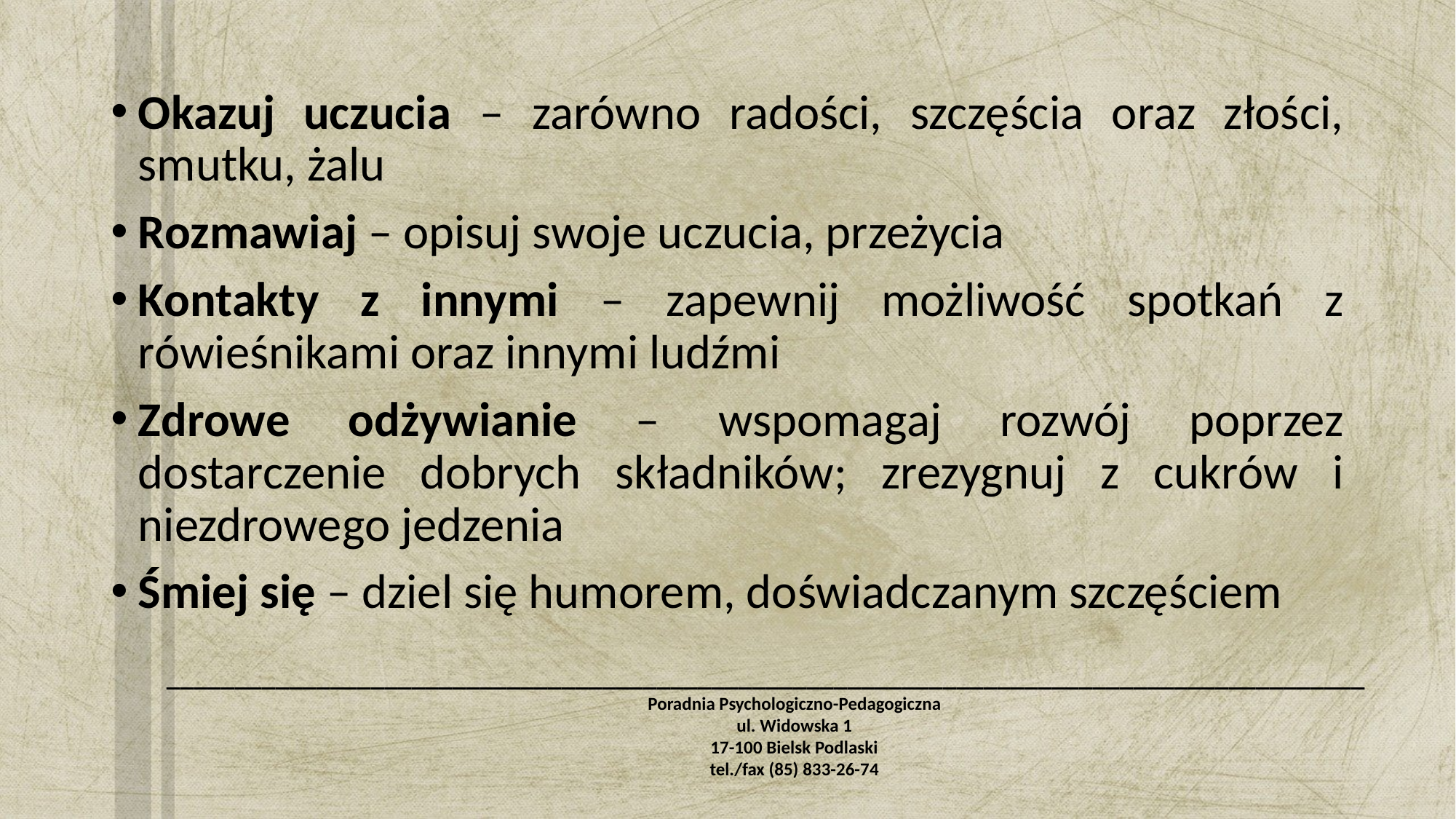

Okazuj uczucia – zarówno radości, szczęścia oraz złości, smutku, żalu
Rozmawiaj – opisuj swoje uczucia, przeżycia
Kontakty z innymi – zapewnij możliwość spotkań z rówieśnikami oraz innymi ludźmi
Zdrowe odżywianie – wspomagaj rozwój poprzez dostarczenie dobrych składników; zrezygnuj z cukrów i niezdrowego jedzenia
Śmiej się – dziel się humorem, doświadczanym szczęściem
________________________________________________________________________________________
Poradnia Psychologiczno-Pedagogiczna
ul. Widowska 1
17-100 Bielsk Podlaski
tel./fax (85) 833-26-74